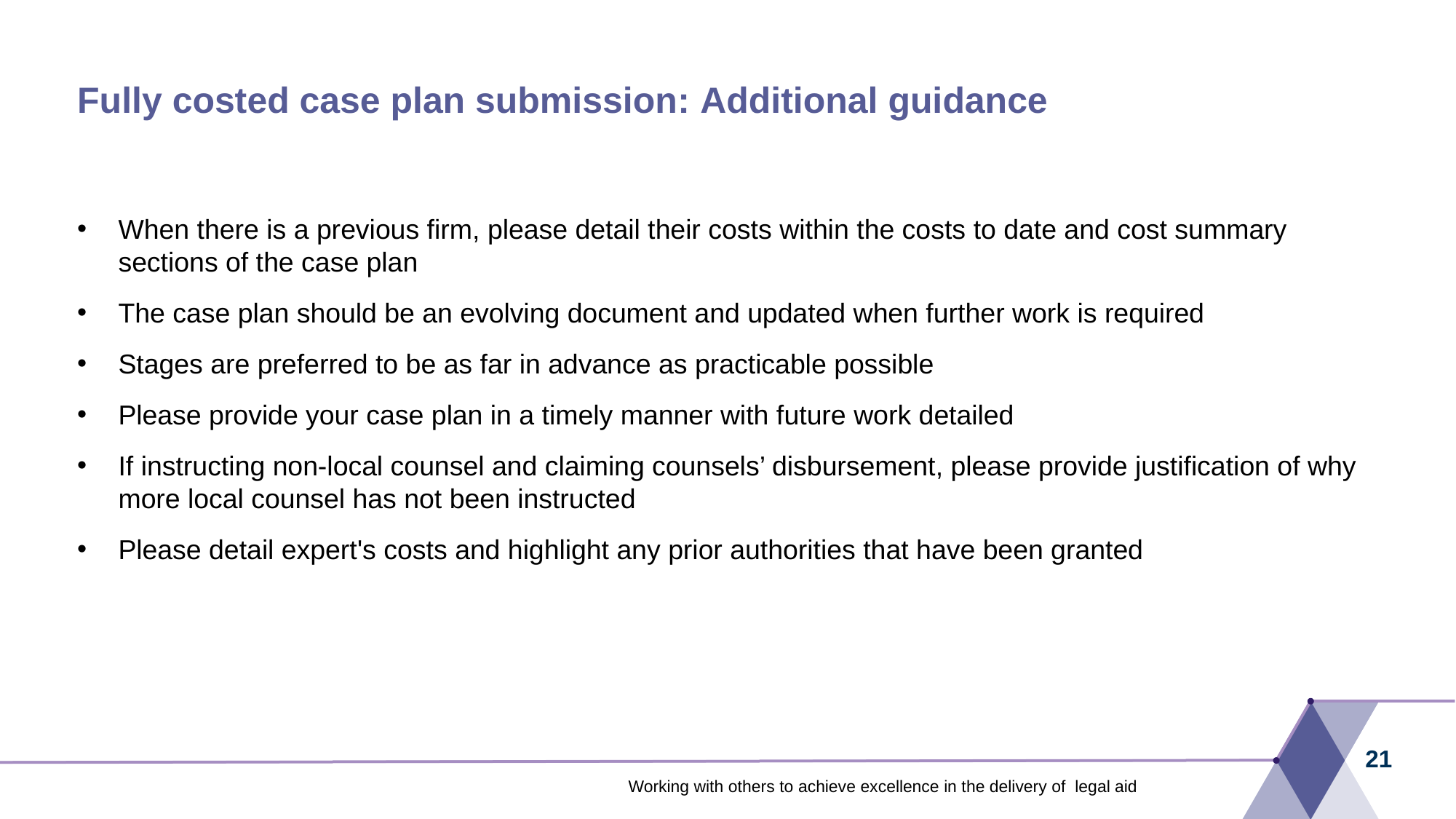

# Fully costed case plan submission: Additional guidance
When there is a previous firm, please detail their costs within the costs to date and cost summary sections of the case plan
The case plan should be an evolving document and updated when further work is required
Stages are preferred to be as far in advance as practicable possible
Please provide your case plan in a timely manner with future work detailed
If instructing non-local counsel and claiming counsels’ disbursement, please provide justification of why more local counsel has not been instructed
Please detail expert's costs and highlight any prior authorities that have been granted
21
Working with others to achieve excellence in the delivery of  legal aid